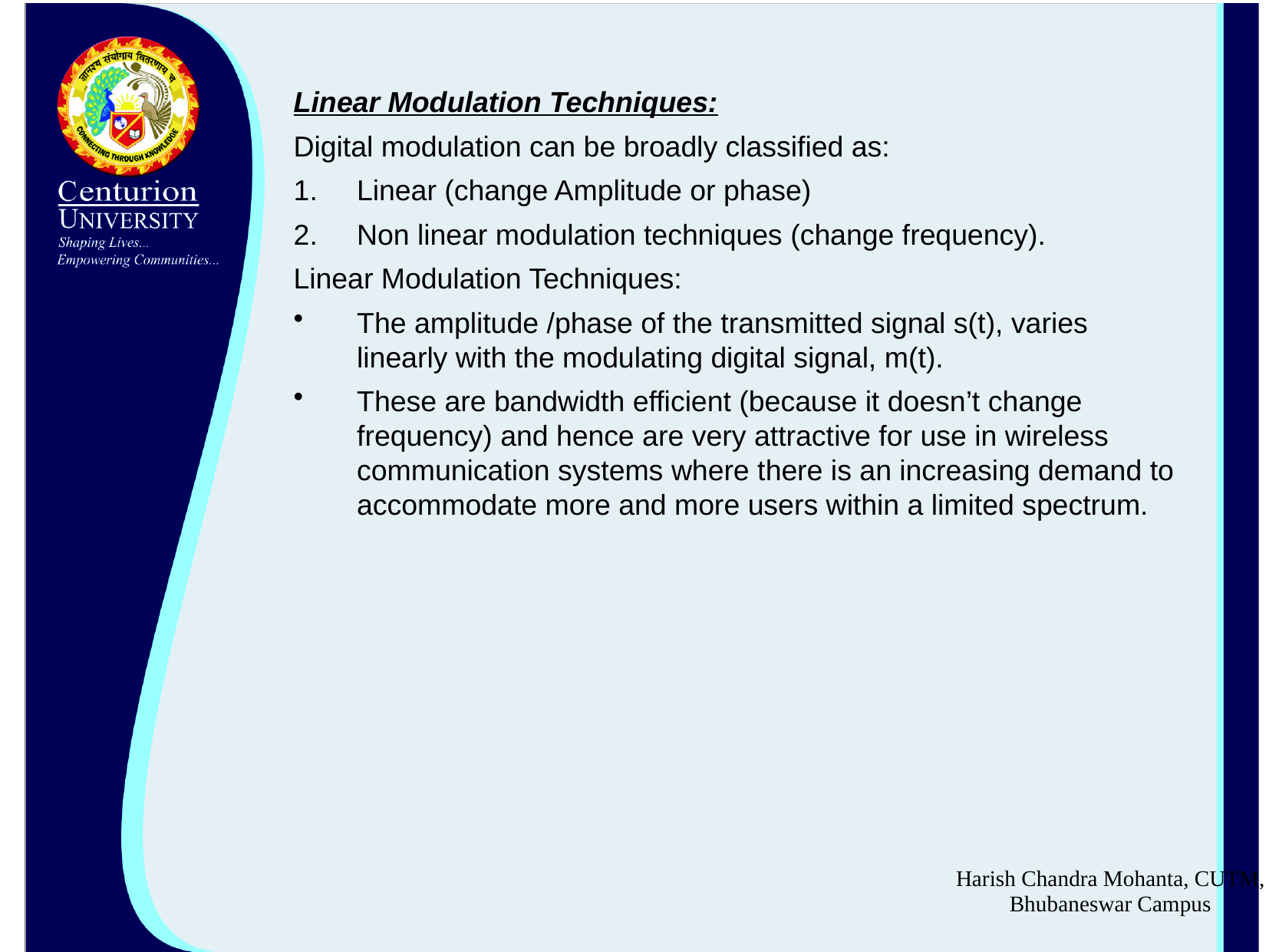

Linear Modulation Techniques:
Digital modulation can be broadly classified as:
Linear (change Amplitude or phase)
Non linear modulation techniques (change frequency).
Linear Modulation Techniques:
The amplitude /phase of the transmitted signal s(t), varies linearly with the modulating digital signal, m(t).
These are bandwidth efficient (because it doesn’t change frequency) and hence are very attractive for use in wireless communication systems where there is an increasing demand to accommodate more and more users within a limited spectrum.

122
Harish Chandra Mohanta, CUTM, Bhubaneswar Campus